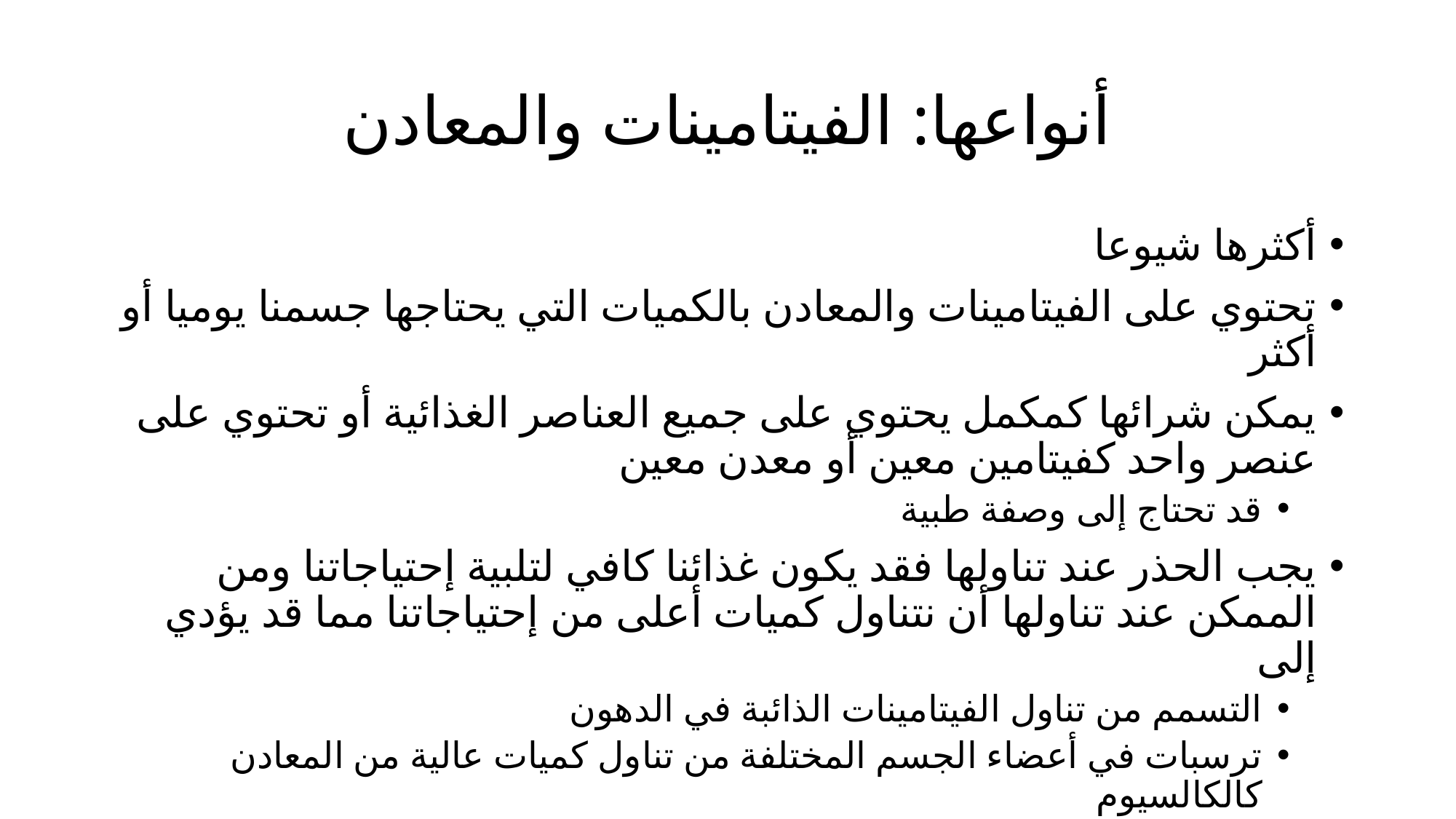

# أنواعها: الفيتامينات والمعادن
أكثرها شيوعا
تحتوي على الفيتامينات والمعادن بالكميات التي يحتاجها جسمنا يوميا أو أكثر
يمكن شرائها كمكمل يحتوي على جميع العناصر الغذائية أو تحتوي على عنصر واحد كفيتامين معين أو معدن معين
قد تحتاج إلى وصفة طبية
يجب الحذر عند تناولها فقد يكون غذائنا كافي لتلبية إحتياجاتنا ومن الممكن عند تناولها أن نتناول كميات أعلى من إحتياجاتنا مما قد يؤدي إلى
التسمم من تناول الفيتامينات الذائبة في الدهون
ترسبات في أعضاء الجسم المختلفة من تناول كميات عالية من المعادن كالكالسيوم